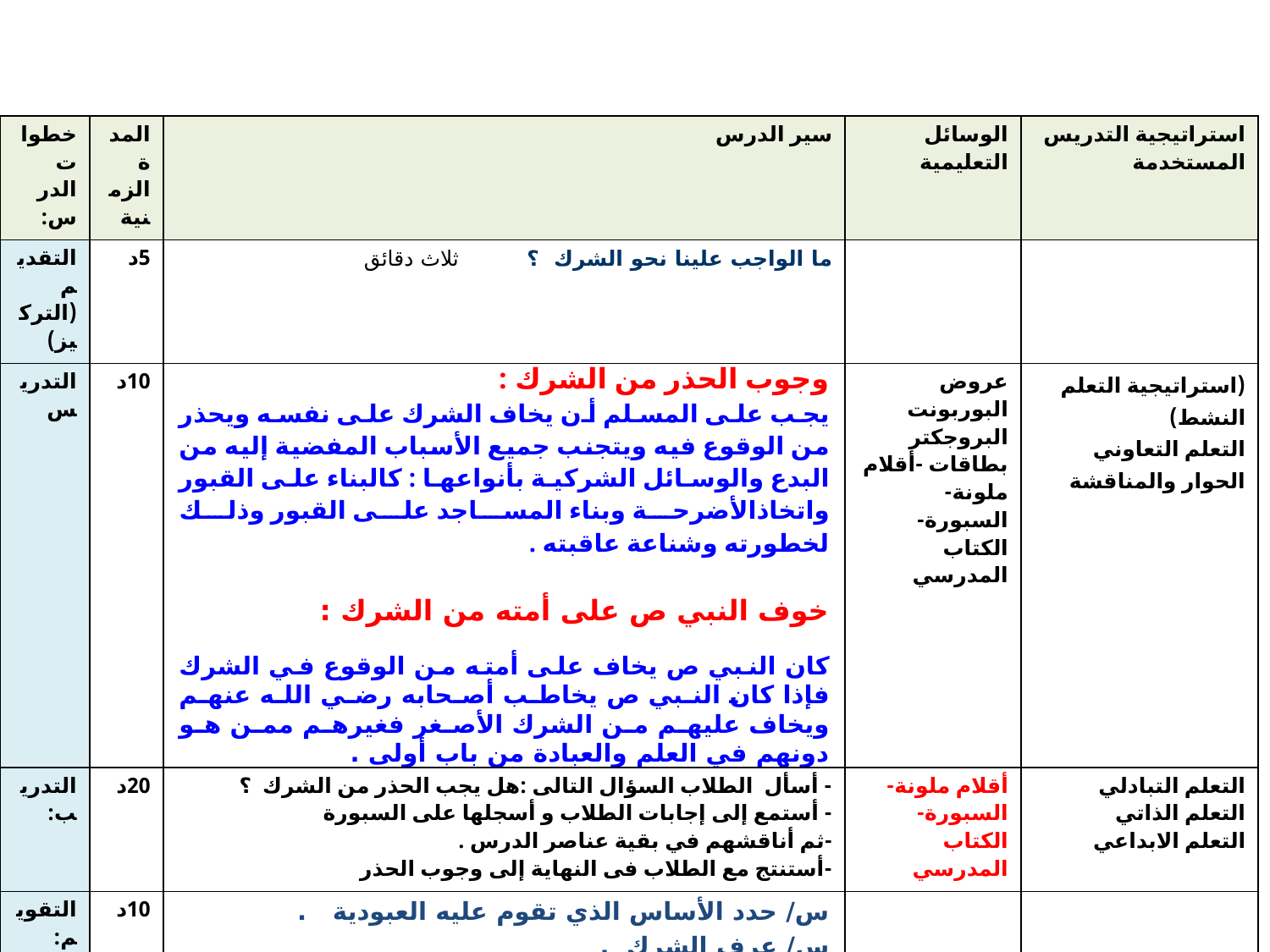

#
| خطوات الدرس: | المدة الزمنية | سير الدرس | الوسائل التعليمية | استراتيجية التدريس المستخدمة |
| --- | --- | --- | --- | --- |
| التقديم (التركيز) | 5د | ما الواجب علينا نحو الشرك ؟ ثلاث دقائق |  |  |
| التدريس | 10د | وجوب الحذر من الشرك : يجب على المسلم أن يخاف الشرك على نفسه ويحذر من الوقوع فيه ويتجنب جميع الأسباب المفضية إليه من البدع والوسائل الشركية بأنواعها : كالبناء على القبور واتخاذالأضرحة وبناء المساجد على القبور وذلك لخطورته وشناعة عاقبته .   خوف النبي ص على أمته من الشرك :   كان النبي ص يخاف على أمته من الوقوع في الشرك فإذا كان النبي ص يخاطب أصحابه رضي الله عنهم ويخاف عليهم من الشرك الأصغر فغيرهم ممن هو دونهم في العلم والعبادة من باب أولى . | عروض البوربونت البروجكتر بطاقات -أقلام ملونة-السبورة-الكتاب المدرسي | (استراتيجية التعلم النشط) التعلم التعاوني الحوار والمناقشة |
| التدريب: | 20د | - أسأل الطلاب السؤال التالى :هل يجب الحذر من الشرك ؟ - أستمع إلى إجابات الطلاب و أسجلها على السبورة -ثم أناقشهم في بقية عناصر الدرس . -أستنتج مع الطلاب فى النهاية إلى وجوب الحذر | أقلام ملونة-السبورة-الكتاب المدرسي | التعلم التبادلي التعلم الذاتي التعلم الابداعي |
| التقويم: | 10د | س/ حدد الأساس الذي تقوم عليه العبودية . س/ عرف الشرك . س/ وضح المقصود بخوف النبي ص من الشرك |  |  |
| الواجب: |  | الكتاب صـ |  |  |
| مديرة المدرسة: المشرفة التربوية: |  |  |  |  |